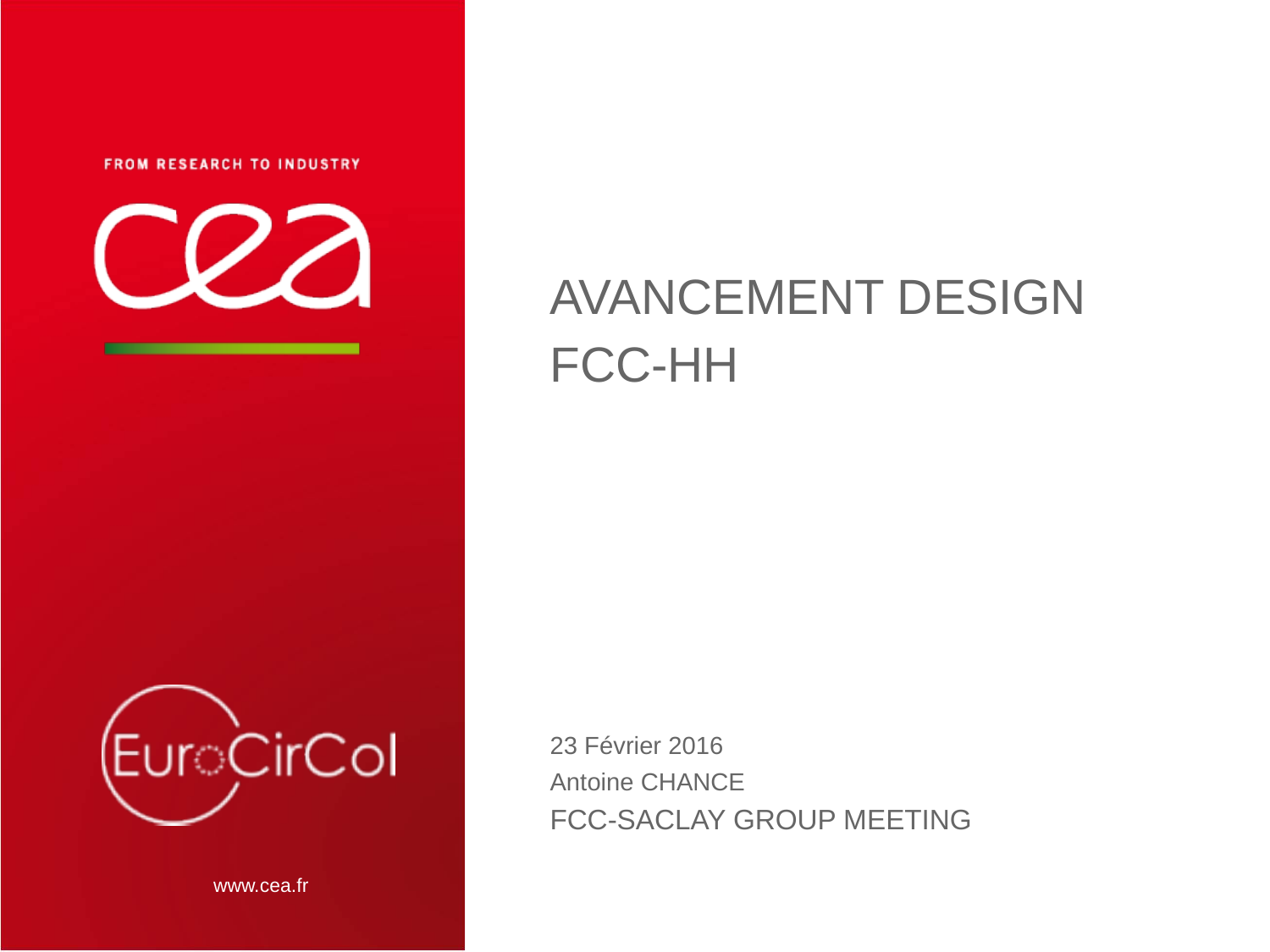

# Avancement Design FCC-hh
23 Février 2016
Antoine CHANCE
FCC-Saclay group meeting